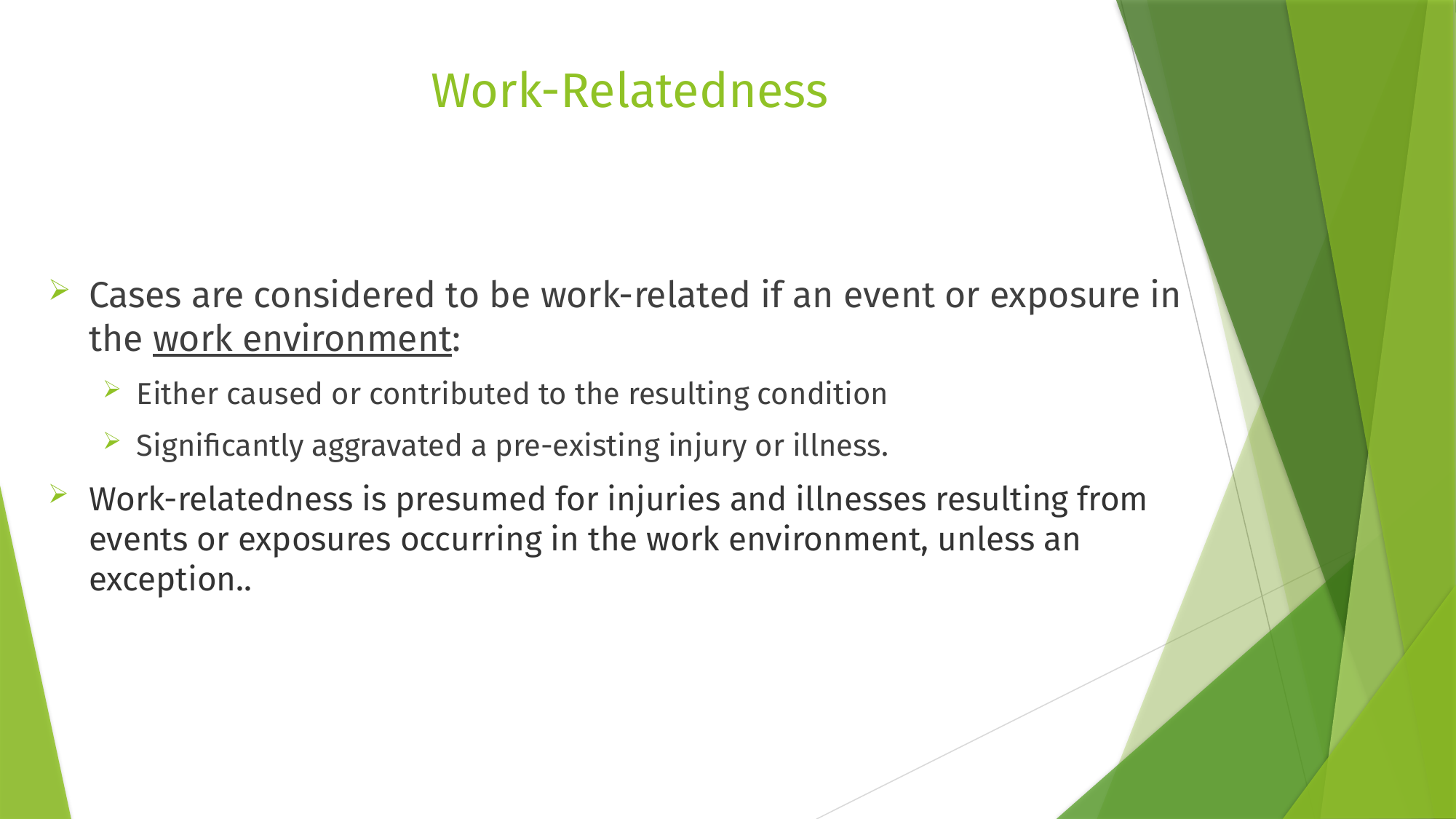

# Work-Relatedness
Cases are considered to be work-related if an event or exposure in the work environment:
Either caused or contributed to the resulting condition
Significantly aggravated a pre-existing injury or illness.
Work-relatedness is presumed for injuries and illnesses resulting from events or exposures occurring in the work environment, unless an exception..